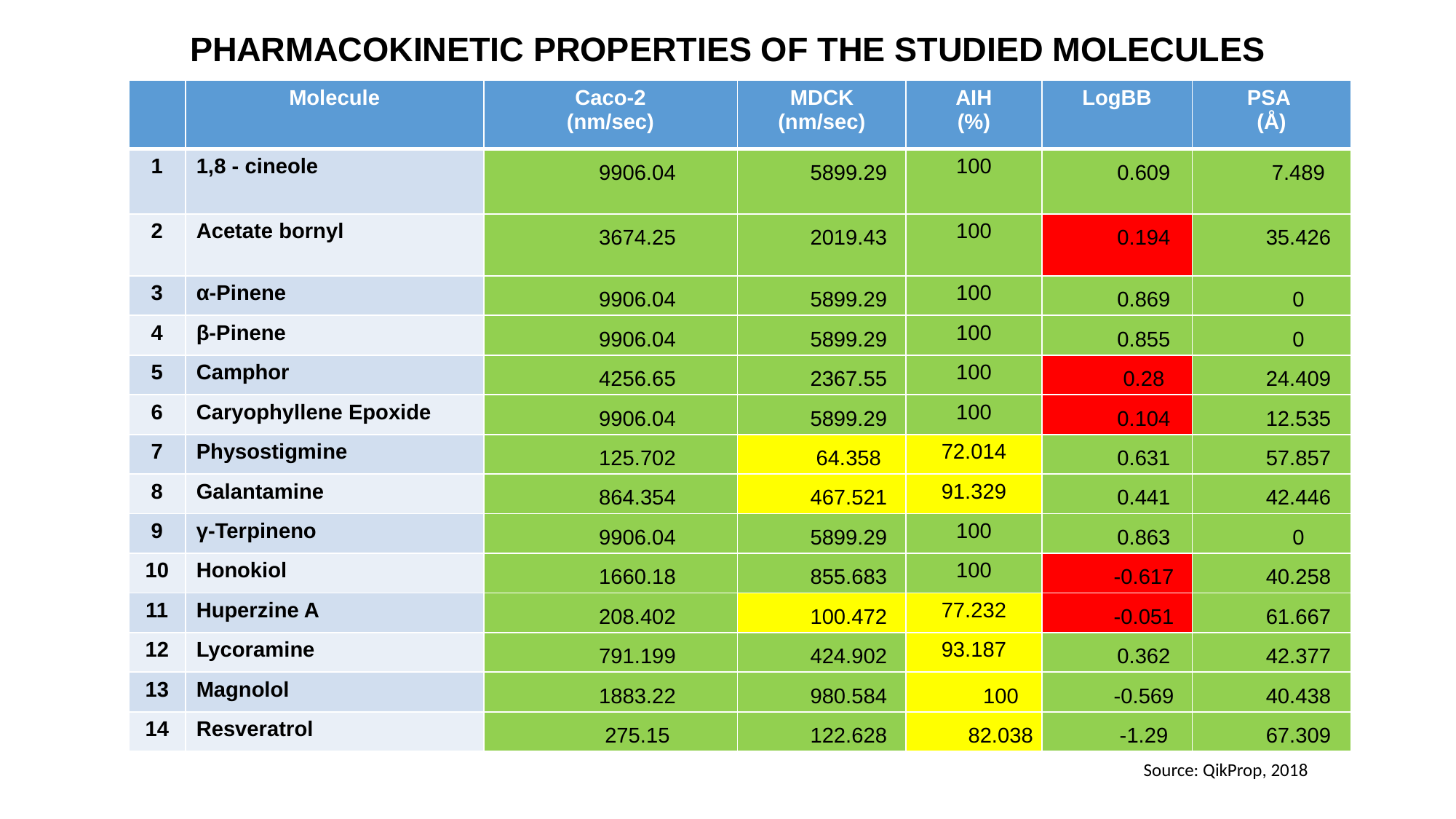

# PHARMACOKINETIC PROPERTIES OF THE STUDIED MOLECULES
|  | Molecule | Caco-2 (nm/sec) | MDCK (nm/sec) | AIH (%) | LogBB | PSA (Å) |
| --- | --- | --- | --- | --- | --- | --- |
| 1 | 1,8 - cineole | 9906.04 | 5899.29 | 100 | 0.609 | 7.489 |
| 2 | Acetate bornyl | 3674.25 | 2019.43 | 100 | 0.194 | 35.426 |
| 3 | α-Pinene | 9906.04 | 5899.29 | 100 | 0.869 | 0 |
| 4 | β-Pinene | 9906.04 | 5899.29 | 100 | 0.855 | 0 |
| 5 | Camphor | 4256.65 | 2367.55 | 100 | 0.28 | 24.409 |
| 6 | Caryophyllene Epoxide | 9906.04 | 5899.29 | 100 | 0.104 | 12.535 |
| 7 | Physostigmine | 125.702 | 64.358 | 72.014 | 0.631 | 57.857 |
| 8 | Galantamine | 864.354 | 467.521 | 91.329 | 0.441 | 42.446 |
| 9 | γ-Terpineno | 9906.04 | 5899.29 | 100 | 0.863 | 0 |
| 10 | Honokiol | 1660.18 | 855.683 | 100 | -0.617 | 40.258 |
| 11 | Huperzine A | 208.402 | 100.472 | 77.232 | -0.051 | 61.667 |
| 12 | Lycoramine | 791.199 | 424.902 | 93.187 | 0.362 | 42.377 |
| 13 | Magnolol | 1883.22 | 980.584 | 100 | -0.569 | 40.438 |
| 14 | Resveratrol | 275.15 | 122.628 | 82.038 | -1.29 | 67.309 |
Source: QikProp, 2018